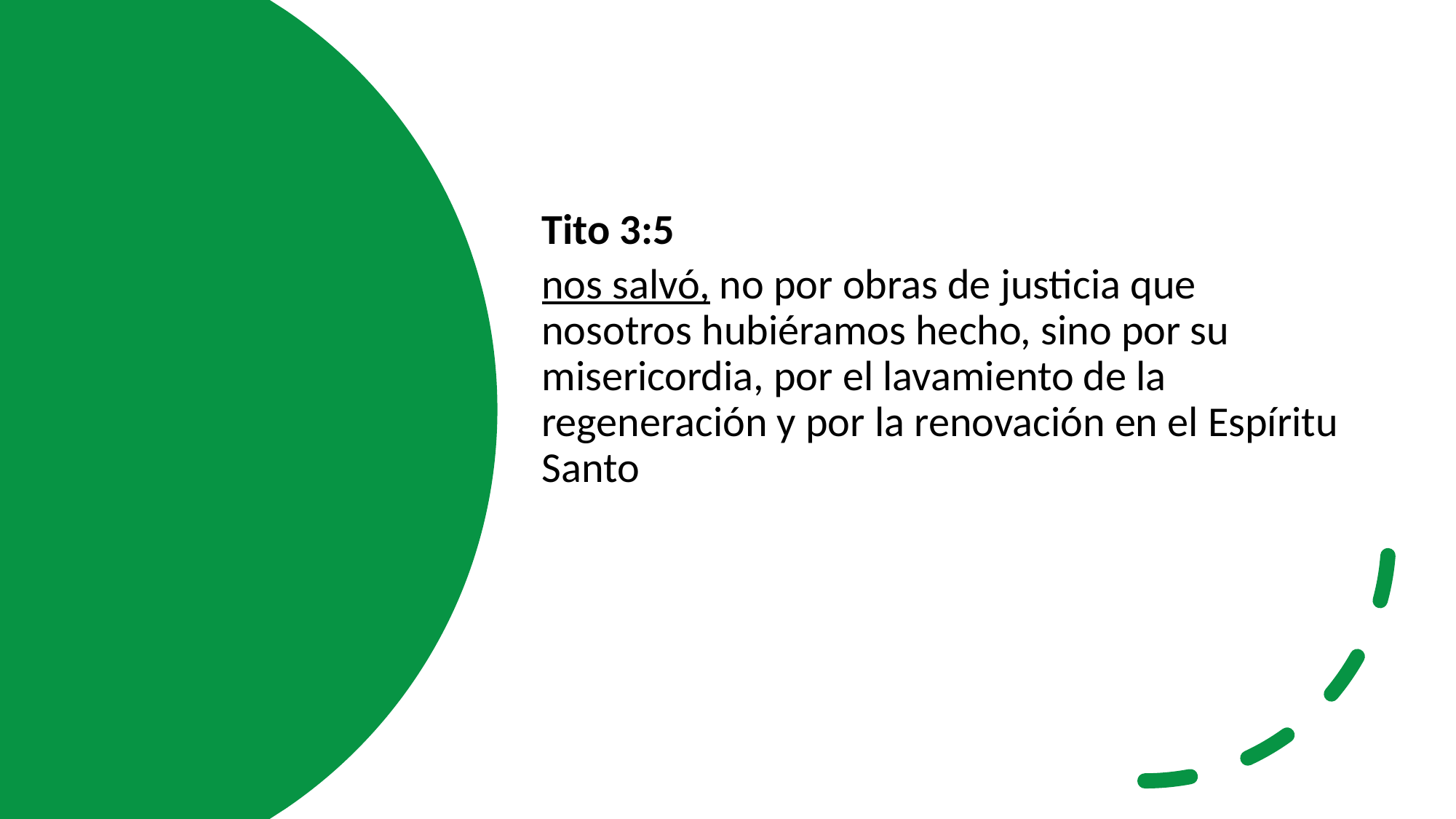

Tito 3:5
nos salvó, no por obras de justicia que nosotros hubiéramos hecho, sino por su misericordia, por el lavamiento de la regeneración y por la renovación en el Espíritu Santo